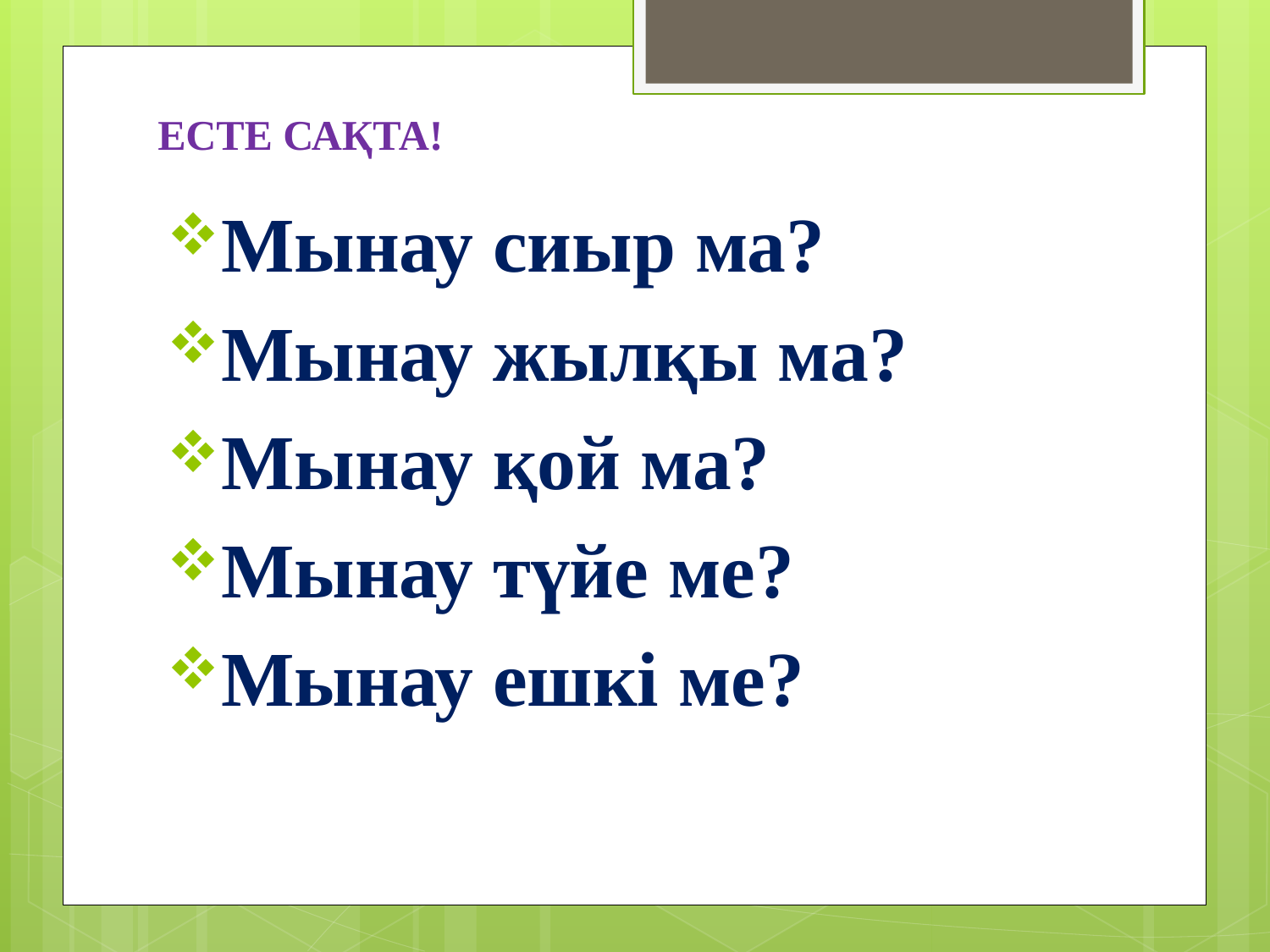

# ЕСТЕ САҚТА!
Мынау сиыр ма?
Мынау жылқы ма?
Мынау қой ма?
Мынау түйе ме?
Мынау ешкі ме?